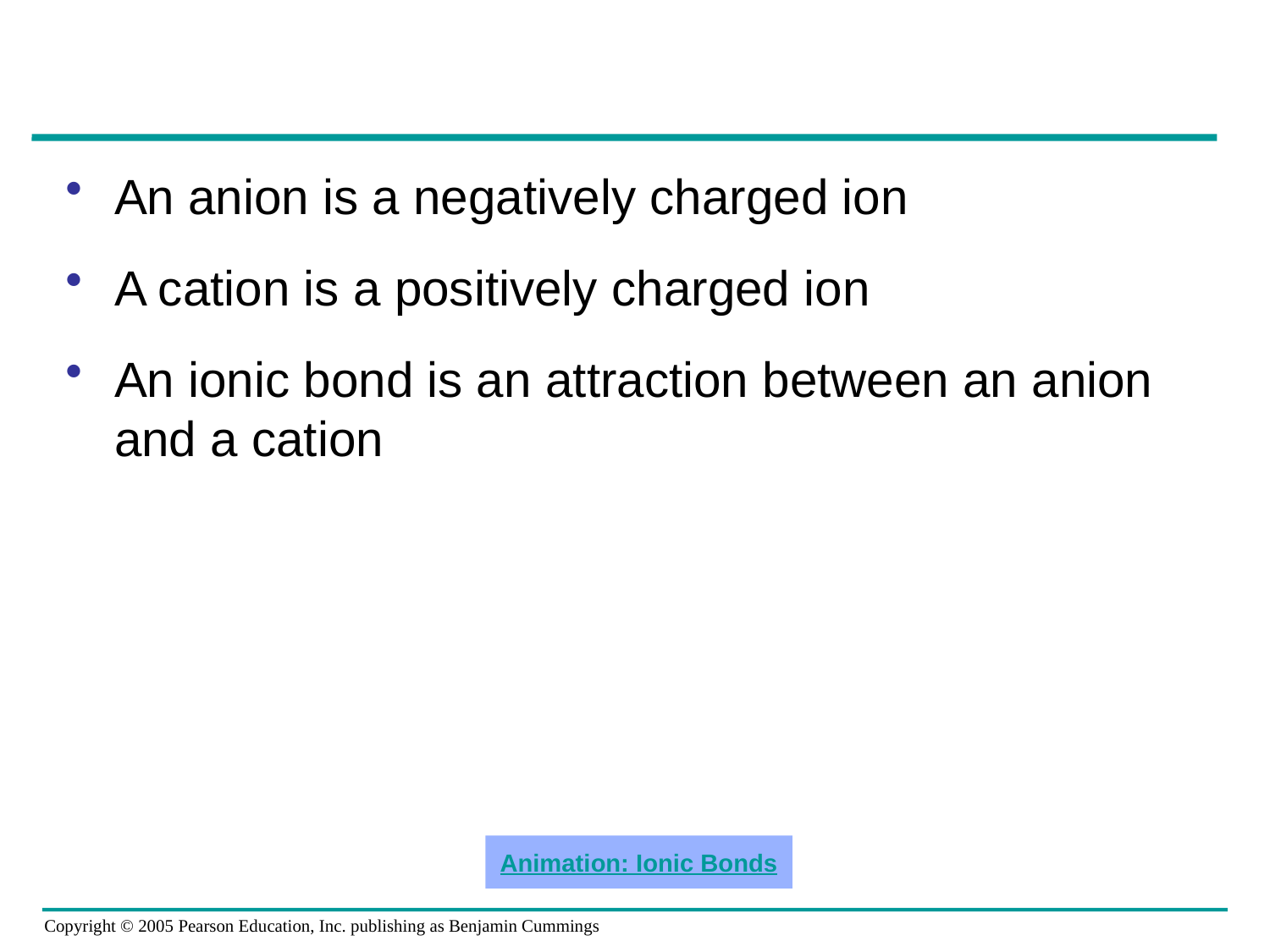

An anion is a negatively charged ion
A cation is a positively charged ion
An ionic bond is an attraction between an anion and a cation
Animation: Ionic Bonds